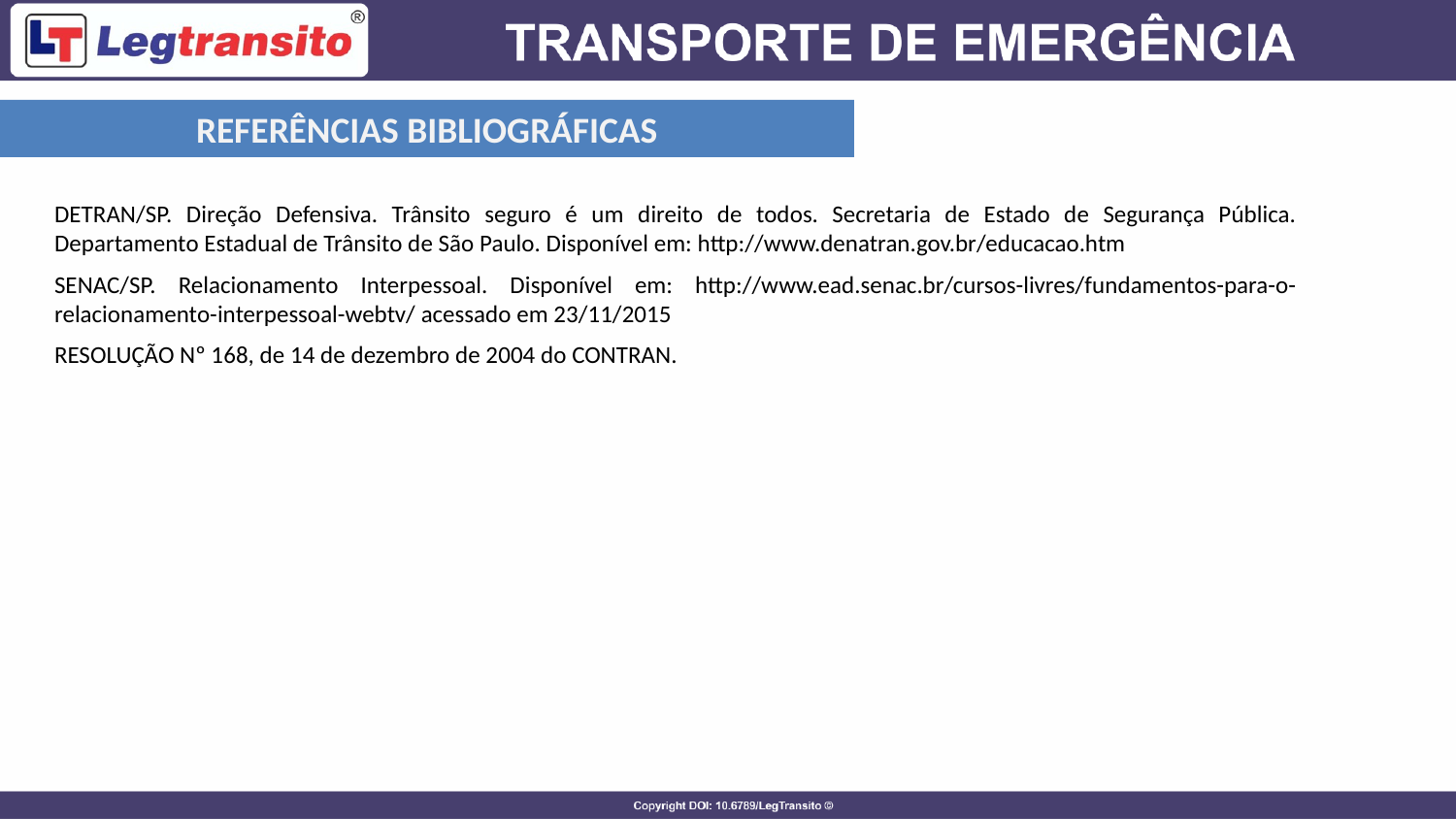

REFERÊNCIAS BIBLIOGRÁFICAS
DETRAN/SP. Direção Defensiva. Trânsito seguro é um direito de todos. Secretaria de Estado de Segurança Pública. Departamento Estadual de Trânsito de São Paulo. Disponível em: http://www.denatran.gov.br/educacao.htm
SENAC/SP. Relacionamento Interpessoal. Disponível em: http://www.ead.senac.br/cursos-livres/fundamentos-para-o-relacionamento-interpessoal-webtv/ acessado em 23/11/2015
RESOLUÇÃO Nº 168, de 14 de dezembro de 2004 do CONTRAN.